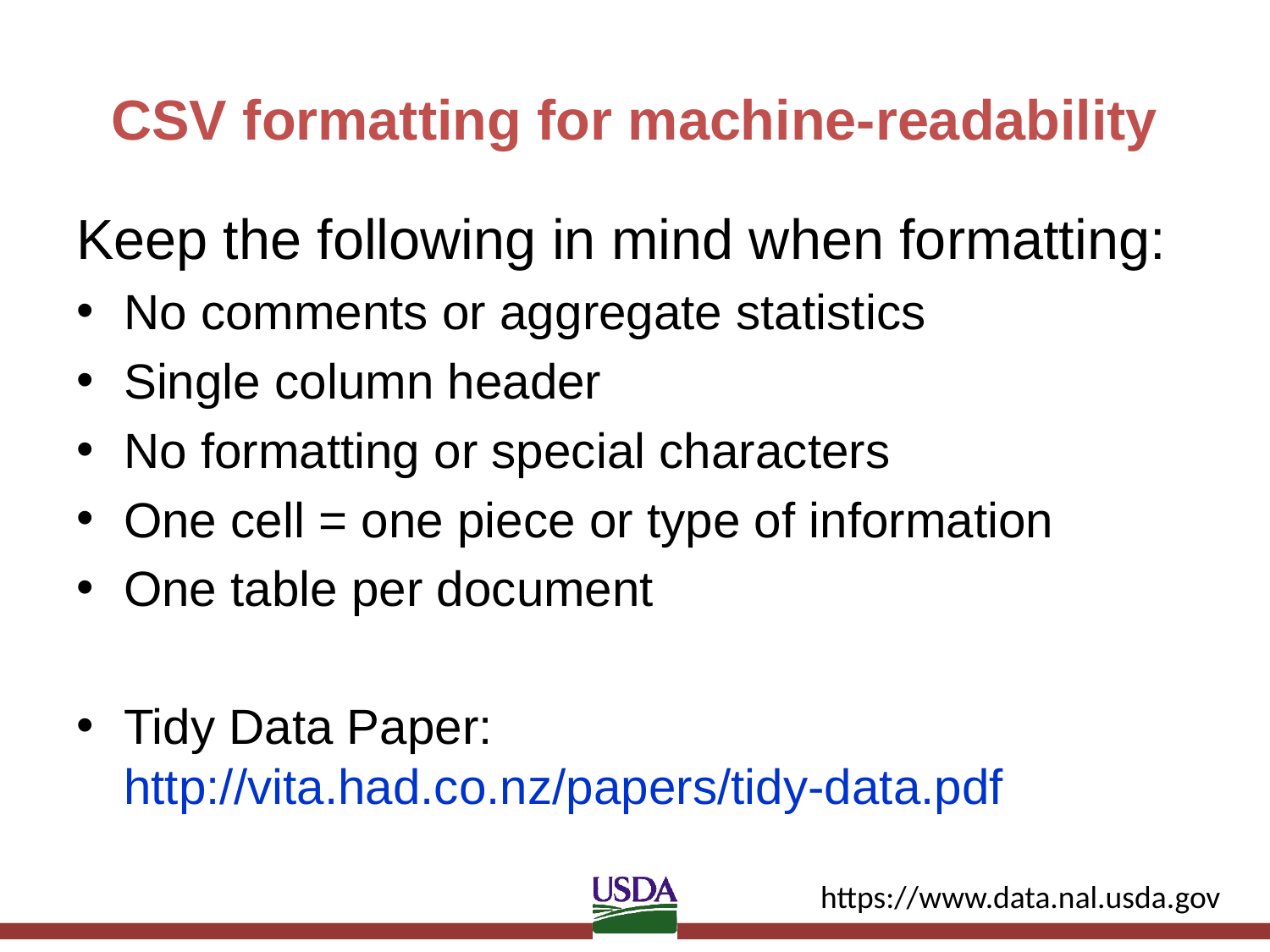

# CSV formatting for machine-readability
Keep the following in mind when formatting:
No comments or aggregate statistics
Single column header
No formatting or special characters
One cell = one piece or type of information
One table per document

Tidy Data Paper: http://vita.had.co.nz/papers/tidy-data.pdf

https://www.data.nal.usda.gov